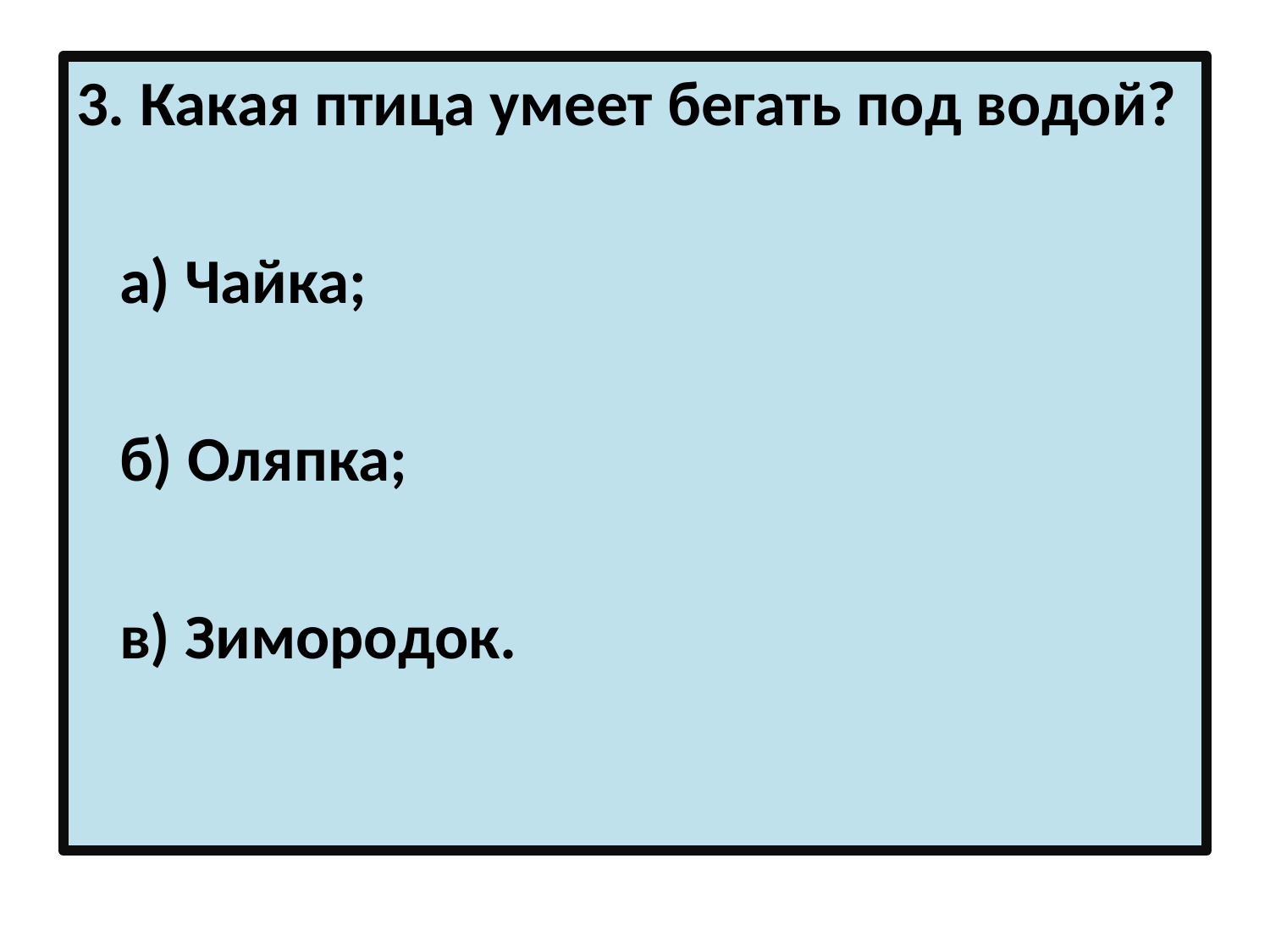

#
3. Какая птица умеет бегать под водой?

   а) Чайка;

   б) Оляпка;

   в) Зимородок.